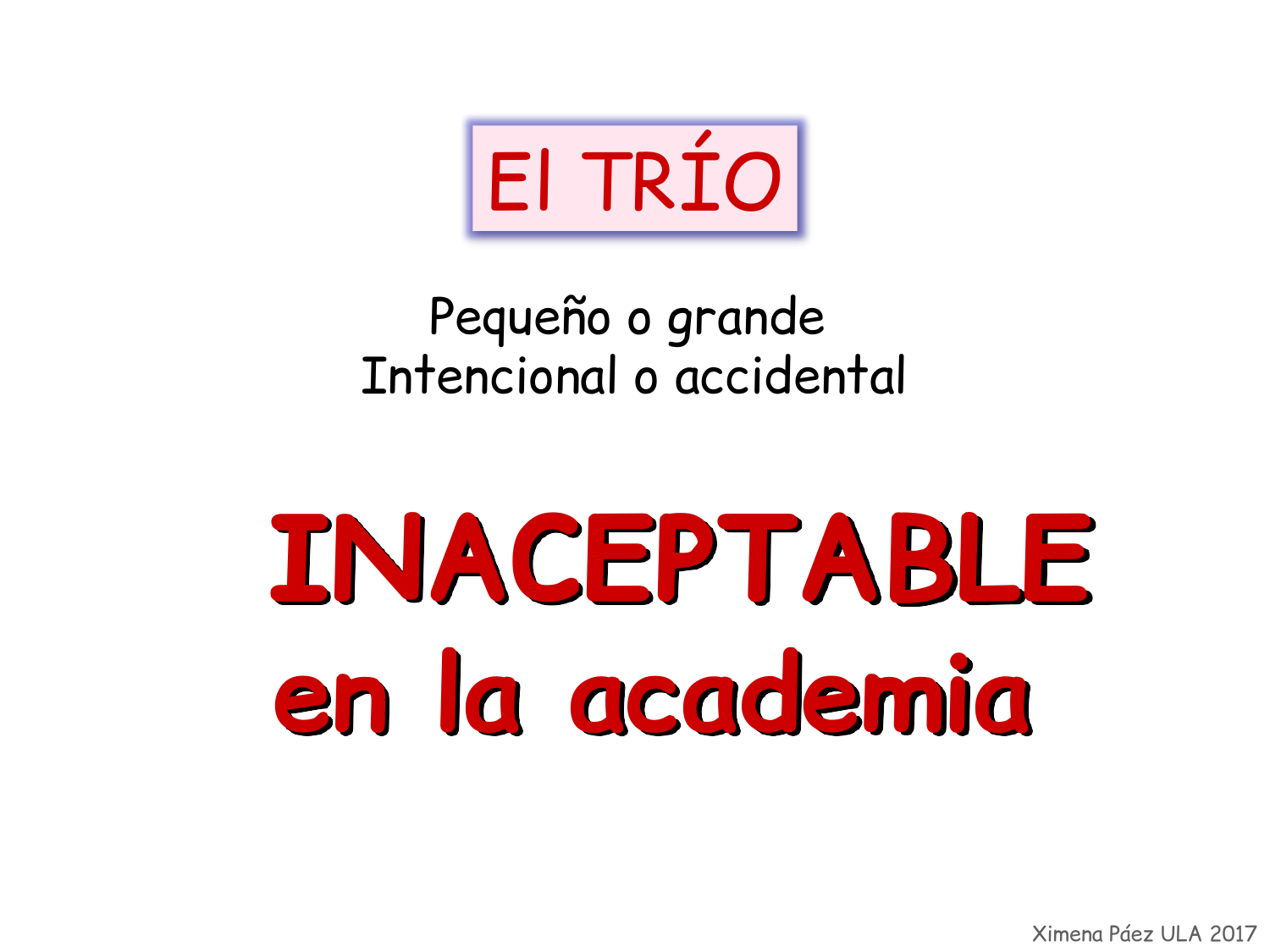

El TRÍO
Pequeño o grande
Intencional o accidental
 INACEPTABLE
en la academia
Ximena Páez ULA 2017